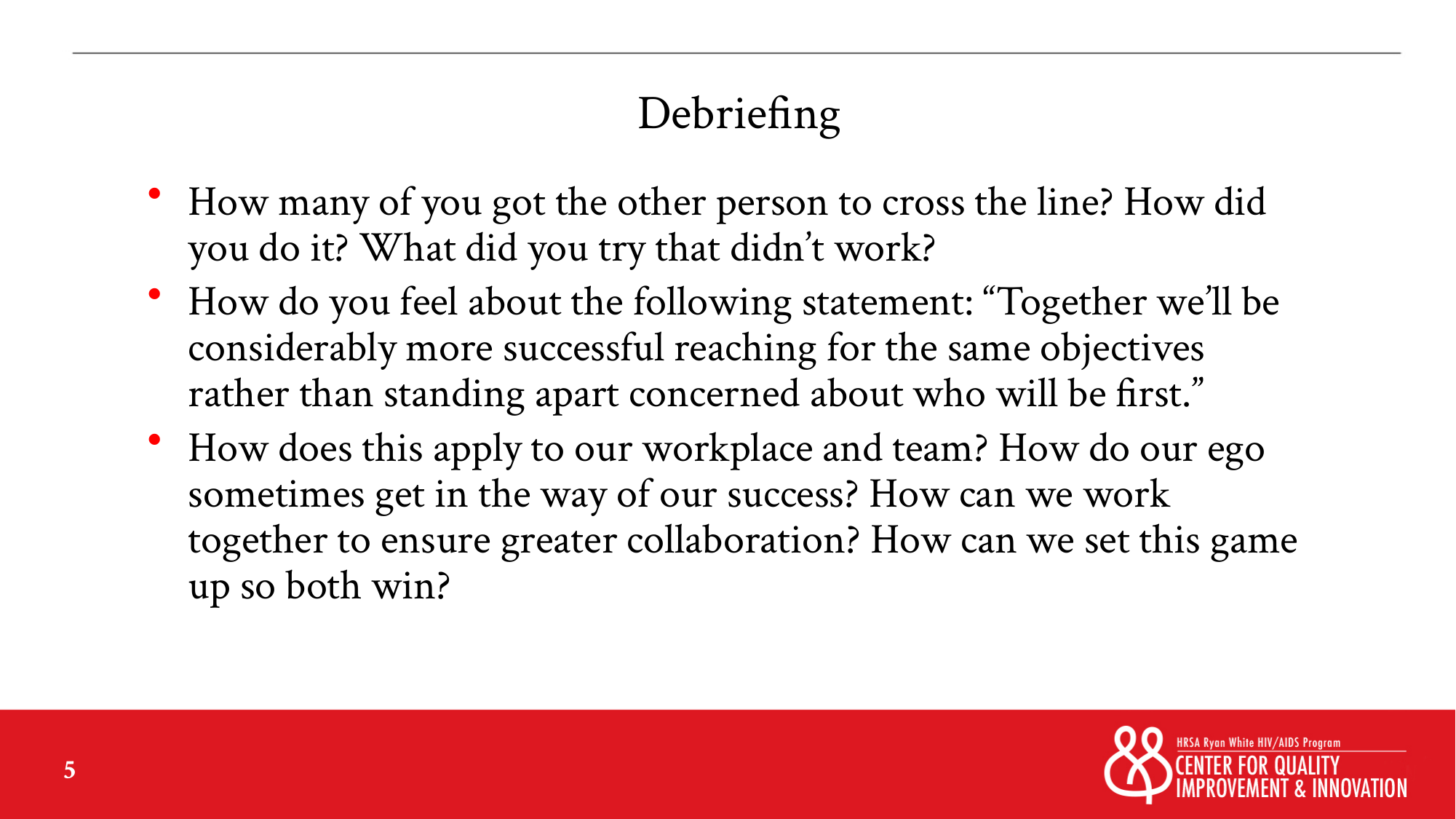

# Debriefing
How many of you got the other person to cross the line? How did you do it? What did you try that didn’t work?
How do you feel about the following statement: “Together we’ll be considerably more successful reaching for the same objectives rather than standing apart concerned about who will be first.”
How does this apply to our workplace and team? How do our ego sometimes get in the way of our success? How can we work together to ensure greater collaboration? How can we set this game up so both win?